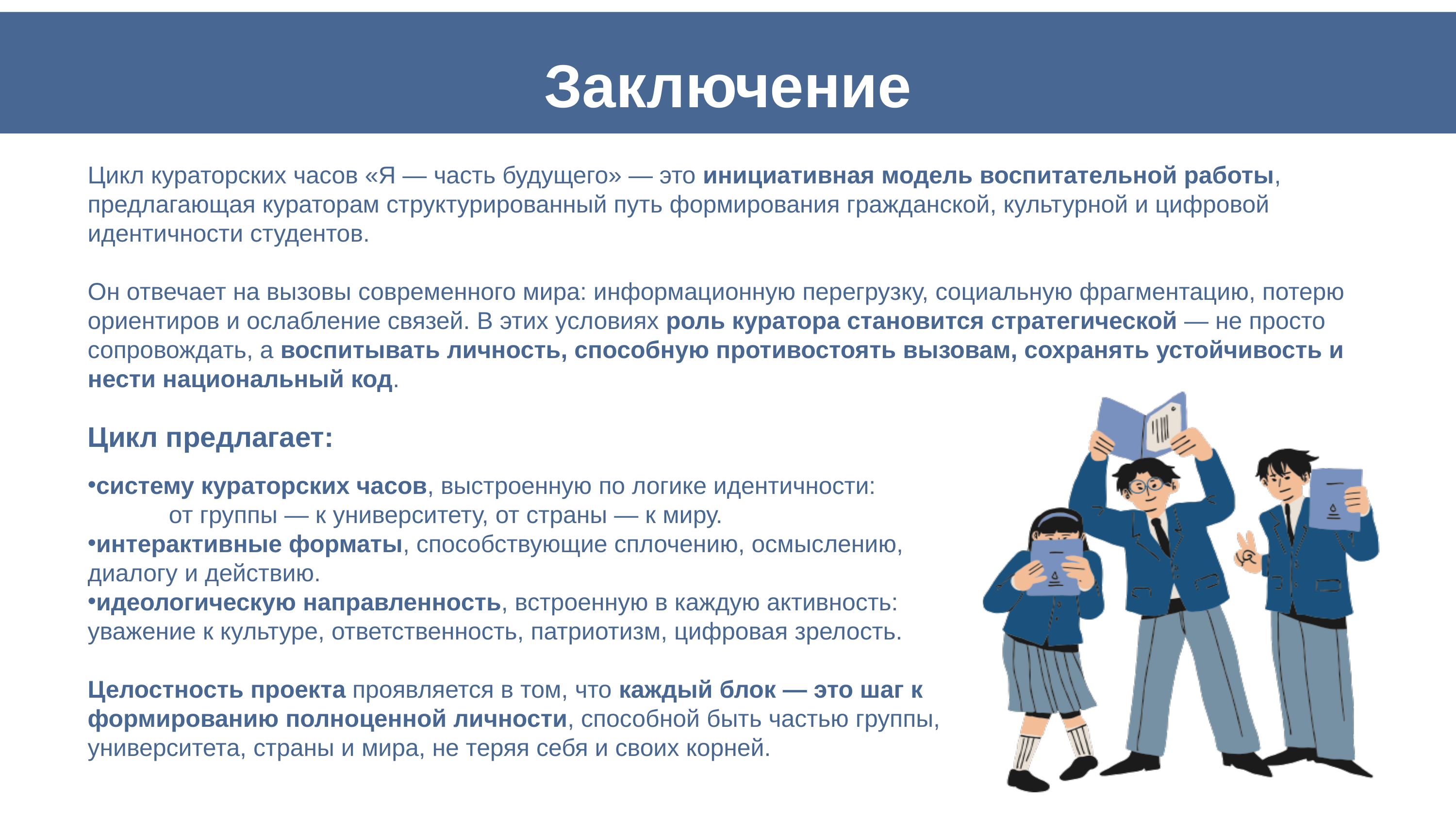

Заключение
Цикл кураторских часов «Я — часть будущего» — это инициативная модель воспитательной работы, предлагающая кураторам структурированный путь формирования гражданской, культурной и цифровой идентичности студентов.

Он отвечает на вызовы современного мира: информационную перегрузку, социальную фрагментацию, потерю ориентиров и ослабление связей. В этих условиях роль куратора становится стратегической — не просто сопровождать, а воспитывать личность, способную противостоять вызовам, сохранять устойчивость и нести национальный код.

Цикл предлагает:

систему кураторских часов, выстроенную по логике идентичности:                         от группы — к университету, от страны — к миру.
интерактивные форматы, способствующие сплочению, осмыслению, диалогу и действию.
идеологическую направленность, встроенную в каждую активность: уважение к культуре, ответственность, патриотизм, цифровая зрелость.

Целостность проекта проявляется в том, что каждый блок — это шаг к формированию полноценной личности, способной быть частью группы, университета, страны и мира, не теряя себя и своих корней.